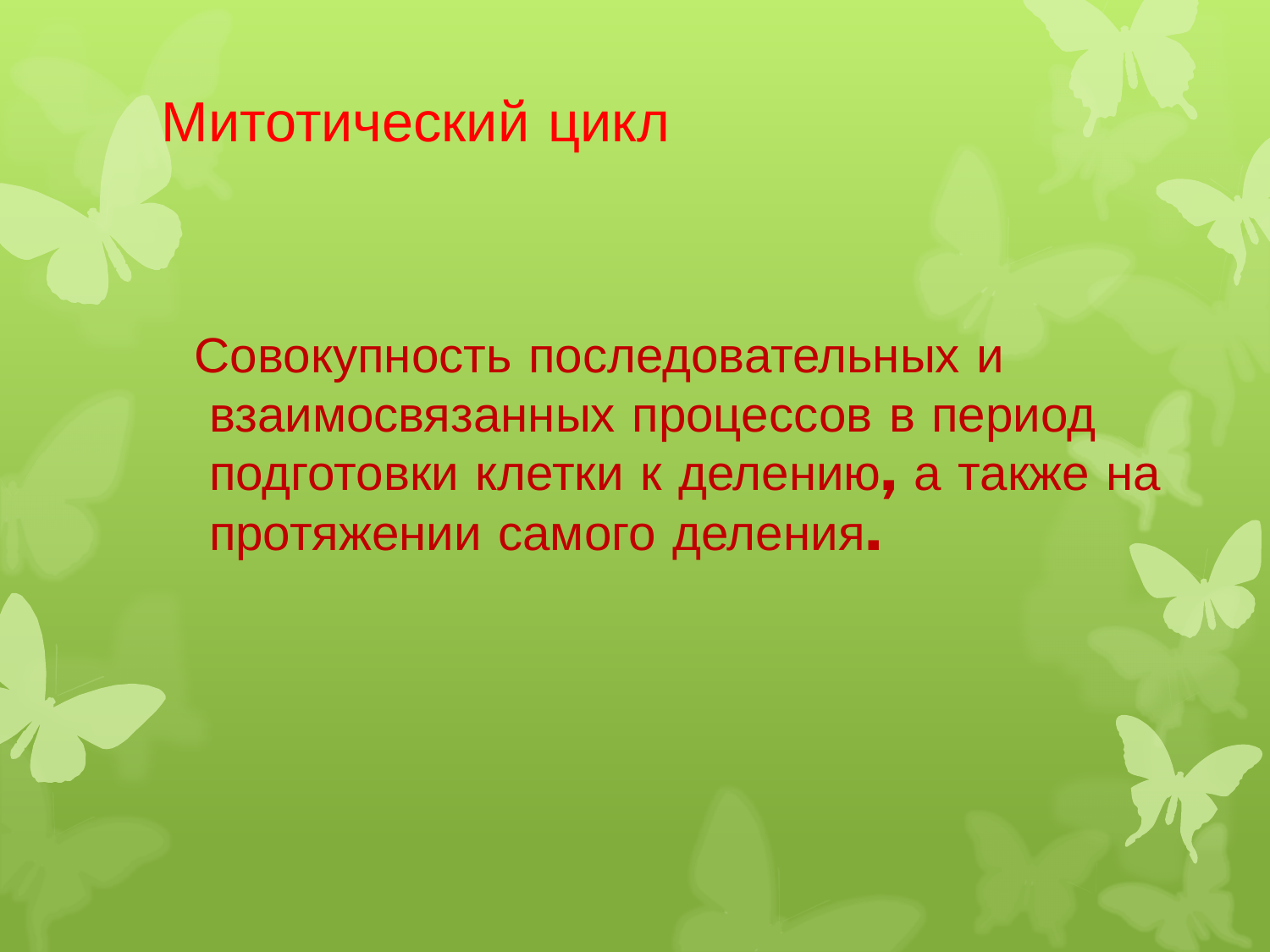

# Митотический цикл

  Совокупность последовательных и взаимосвязанных процессов в период подготовки клетки к делению, а также на протяжении самого деления.